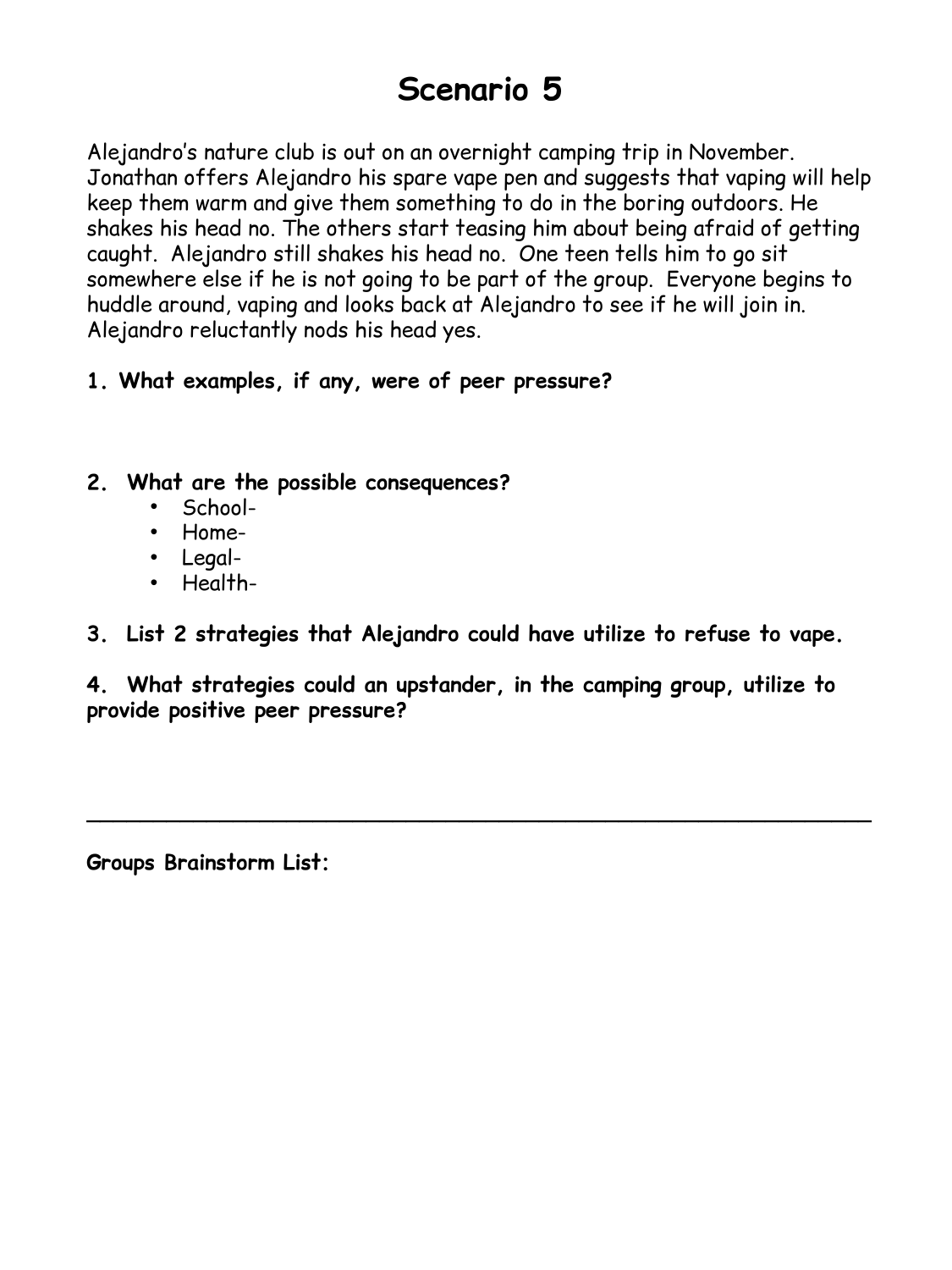

Scenario 5
Alejandro’s nature club is out on an overnight camping trip in November.  Jonathan offers Alejandro his spare vape pen and suggests that vaping will help keep them warm and give them something to do in the boring outdoors. He shakes his head no. The others start teasing him about being afraid of getting caught.  Alejandro still shakes his head no.  One teen tells him to go sit somewhere else if he is not going to be part of the group.  Everyone begins to huddle around, vaping and looks back at Alejandro to see if he will join in. Alejandro reluctantly nods his head yes.

What examples, if any, were of peer pressure?

2.  What are the possible consequences?​
School-
Home-​
Legal-​
Health-

3.  List 2 strategies that Alejandro could have utilize to refuse to vape.

4.  What strategies could an upstander, in the camping group, utilize to provide positive peer pressure?

___________________________________________________________

Groups Brainstorm List: